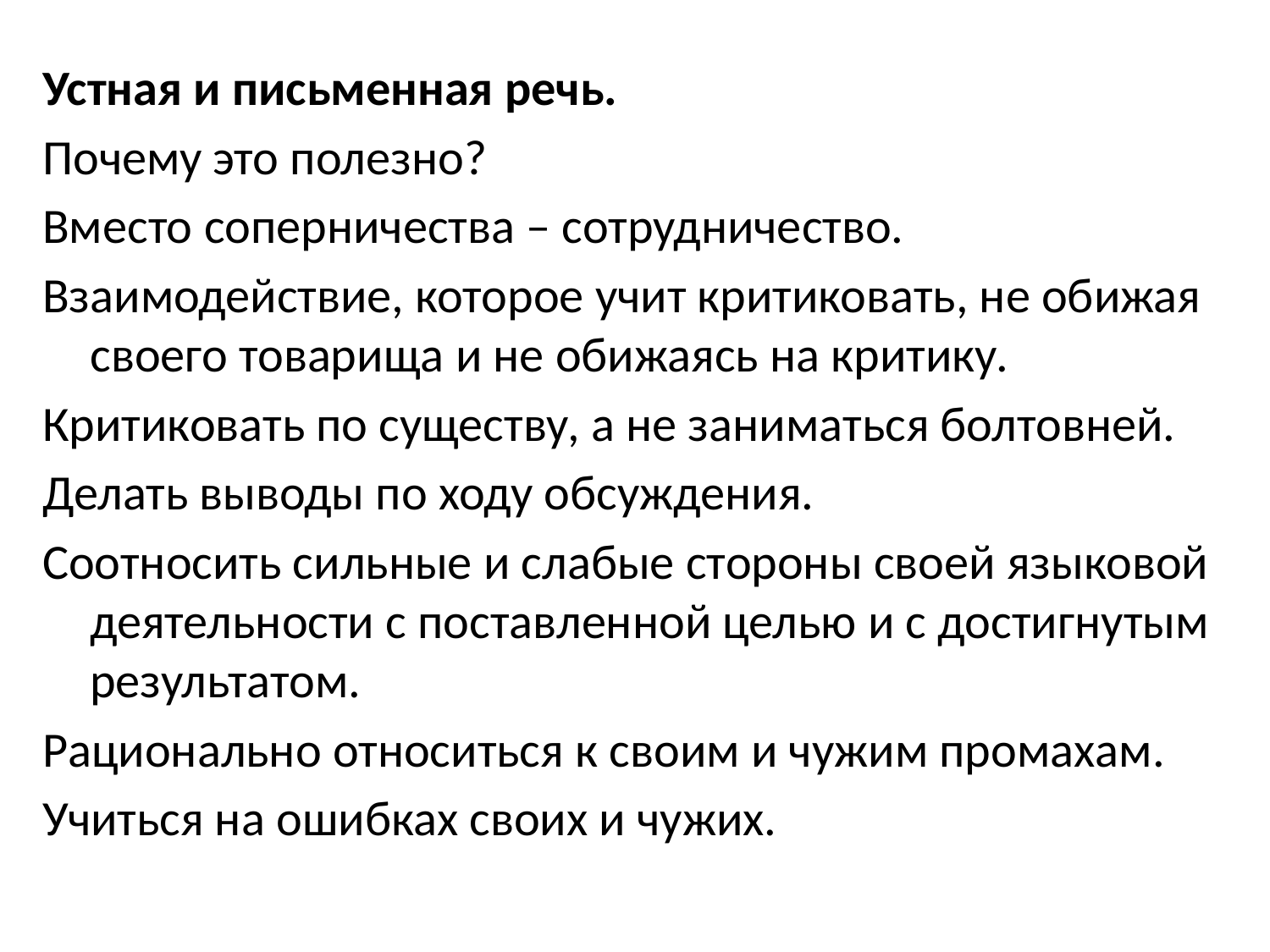

Устная и письменная речь.
Почему это полезно?
Вместо соперничества – сотрудничество.
Взаимодействие, которое учит критиковать, не обижая своего товарища и не обижаясь на критику.
Критиковать по существу, а не заниматься болтовней.
Делать выводы по ходу обсуждения.
Соотносить сильные и слабые стороны своей языковой деятельности с поставленной целью и с достигнутым результатом.
Рационально относиться к своим и чужим промахам.
Учиться на ошибках своих и чужих.